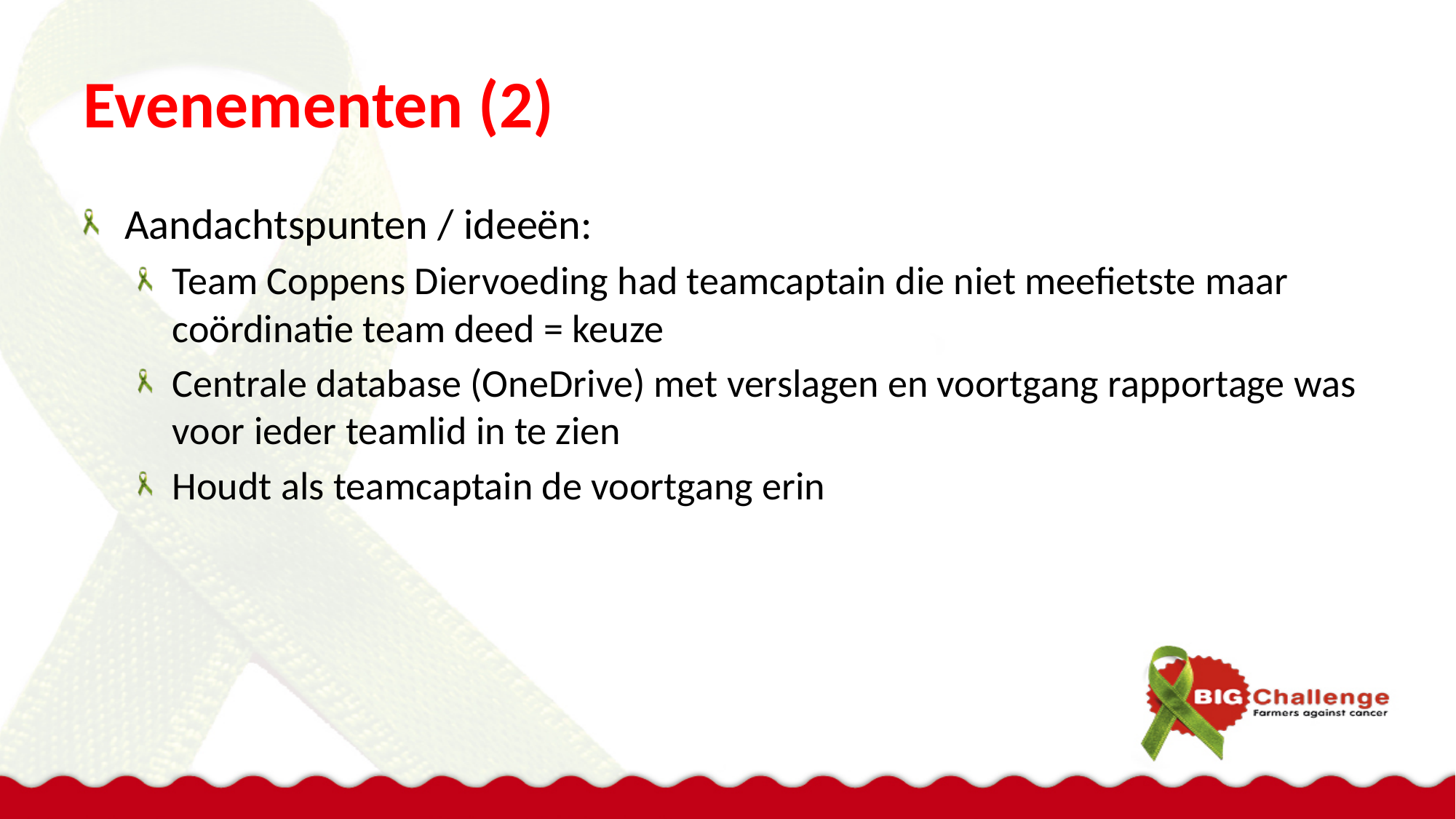

# Evenementen (2)
Aandachtspunten / ideeën:
Team Coppens Diervoeding had teamcaptain die niet meefietste maar coördinatie team deed = keuze
Centrale database (OneDrive) met verslagen en voortgang rapportage was voor ieder teamlid in te zien
Houdt als teamcaptain de voortgang erin